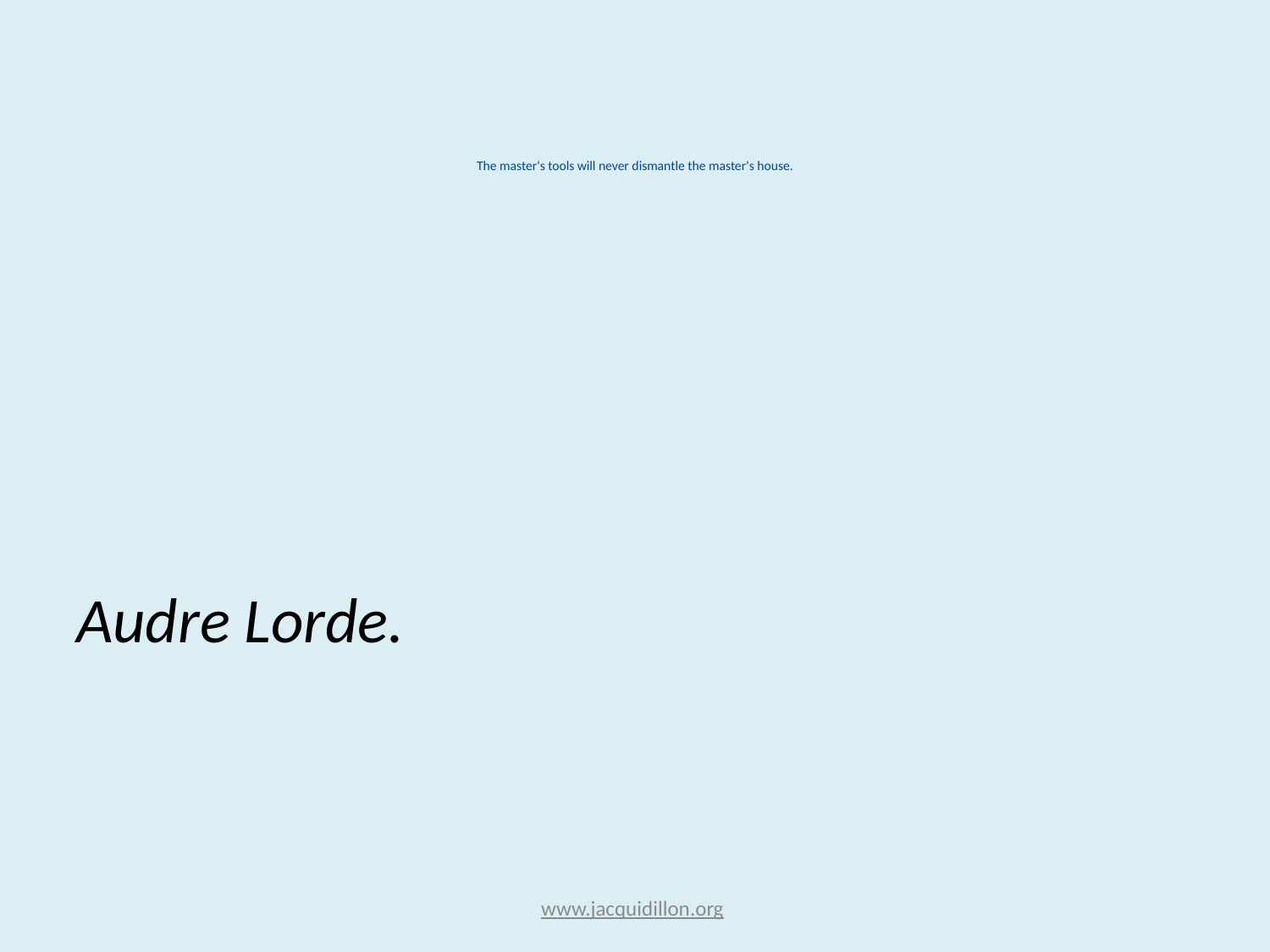

# The master's tools will never dismantle the master's house.

Audre Lorde.

www.jacquidillon.org